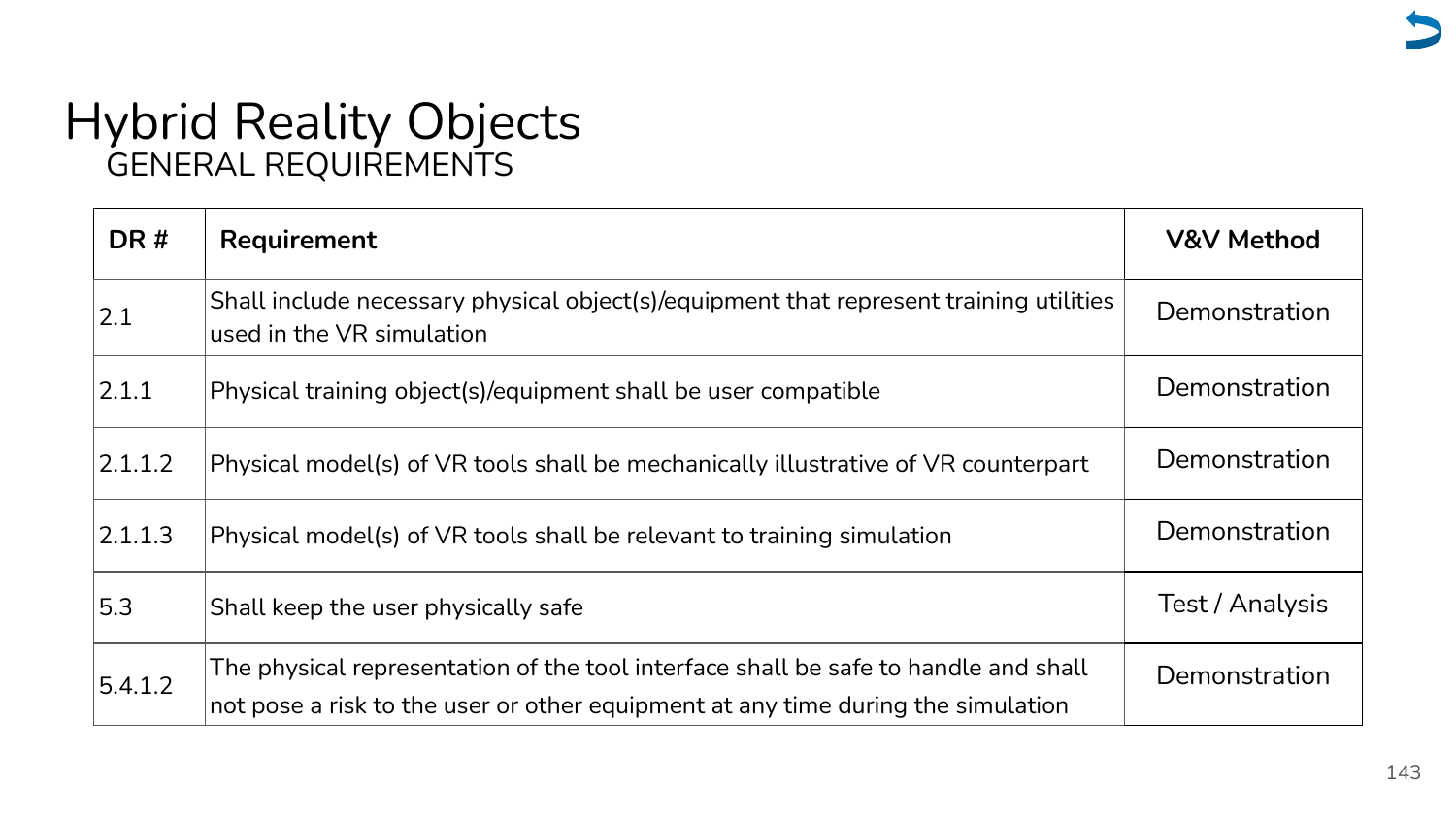

# Hybrid Reality Objects
GENERAL REQUIREMENTS
| DR # | Requirement | V&V Method |
| --- | --- | --- |
| 2.1 | Shall include necessary physical object(s)/equipment that represent training utilities used in the VR simulation | Demonstration |
| 2.1.1 | Physical training object(s)/equipment shall be user compatible | Demonstration |
| 2.1.1.2 | Physical model(s) of VR tools shall be mechanically illustrative of VR counterpart | Demonstration |
| 2.1.1.3 | Physical model(s) of VR tools shall be relevant to training simulation | Demonstration |
| 5.3 | Shall keep the user physically safe | Test / Analysis |
| 5.4.1.2 | The physical representation of the tool interface shall be safe to handle and shall not pose a risk to the user or other equipment at any time during the simulation | Demonstration |
143